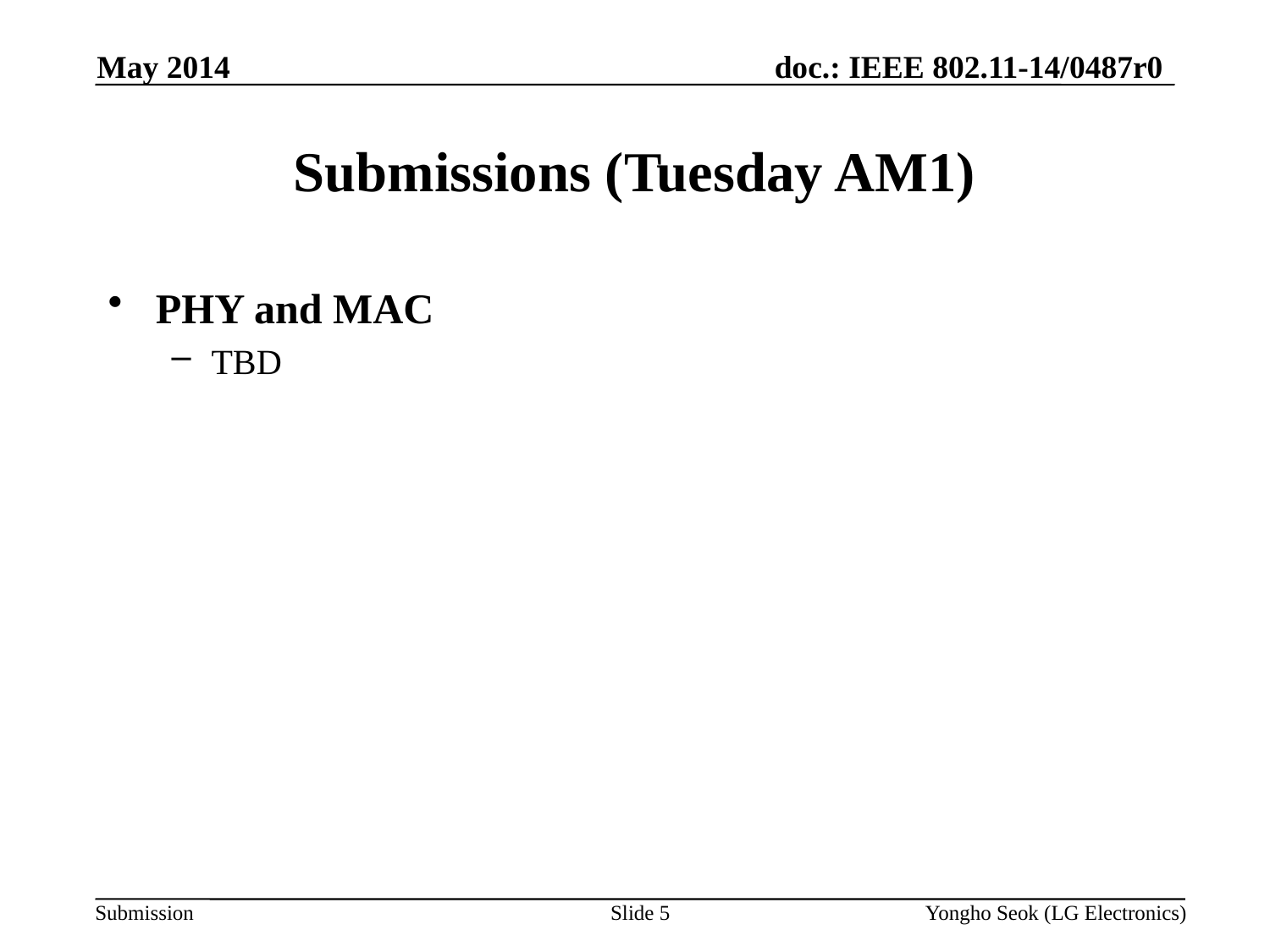

May 2014
# Submissions (Tuesday AM1)
PHY and MAC
TBD

Slide 5
Yongho Seok (LG Electronics)